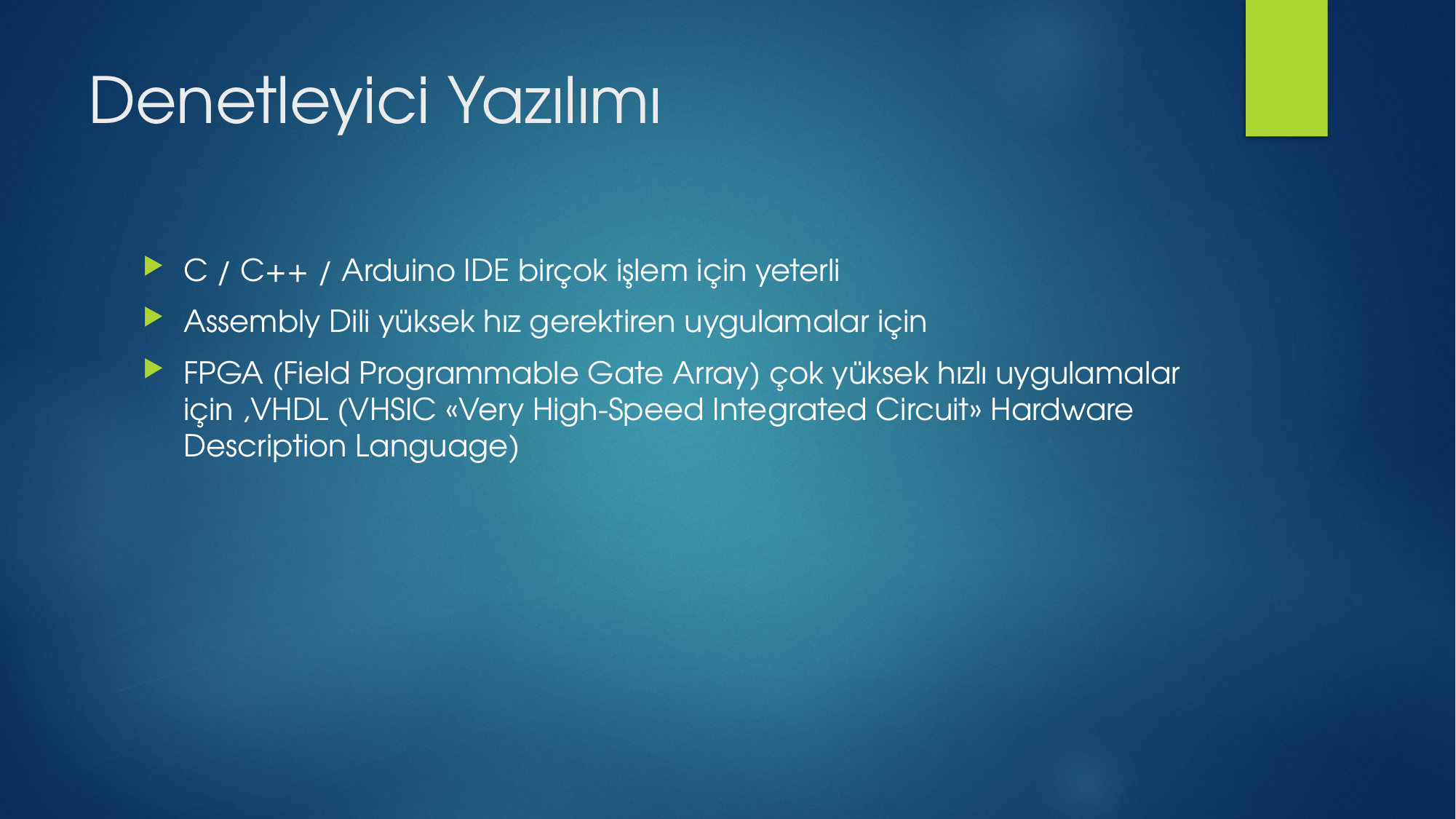

# Denetleyici Yazılımı
C / C++ / Arduino IDE birçok işlem için yeterli
Assembly Dili yüksek hız gerektiren uygulamalar için
FPGA (Field Programmable Gate Array) çok yüksek hızlı uygulamalar için ,VHDL (VHSIC «Very High-Speed Integrated Circuit» Hardware Description Language)